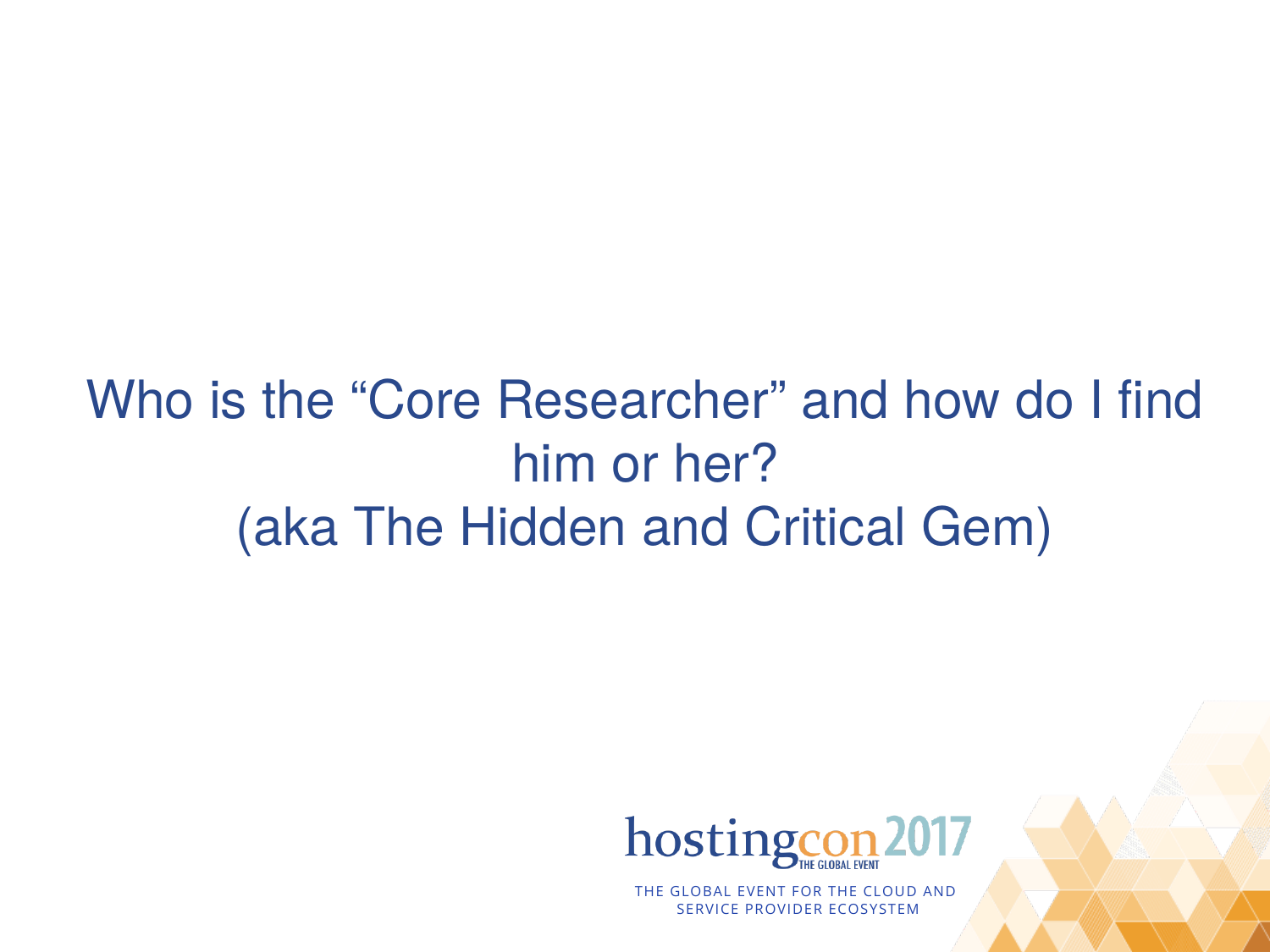

# Who is the “Core Researcher” and how do I find him or her? (aka The Hidden and Critical Gem)